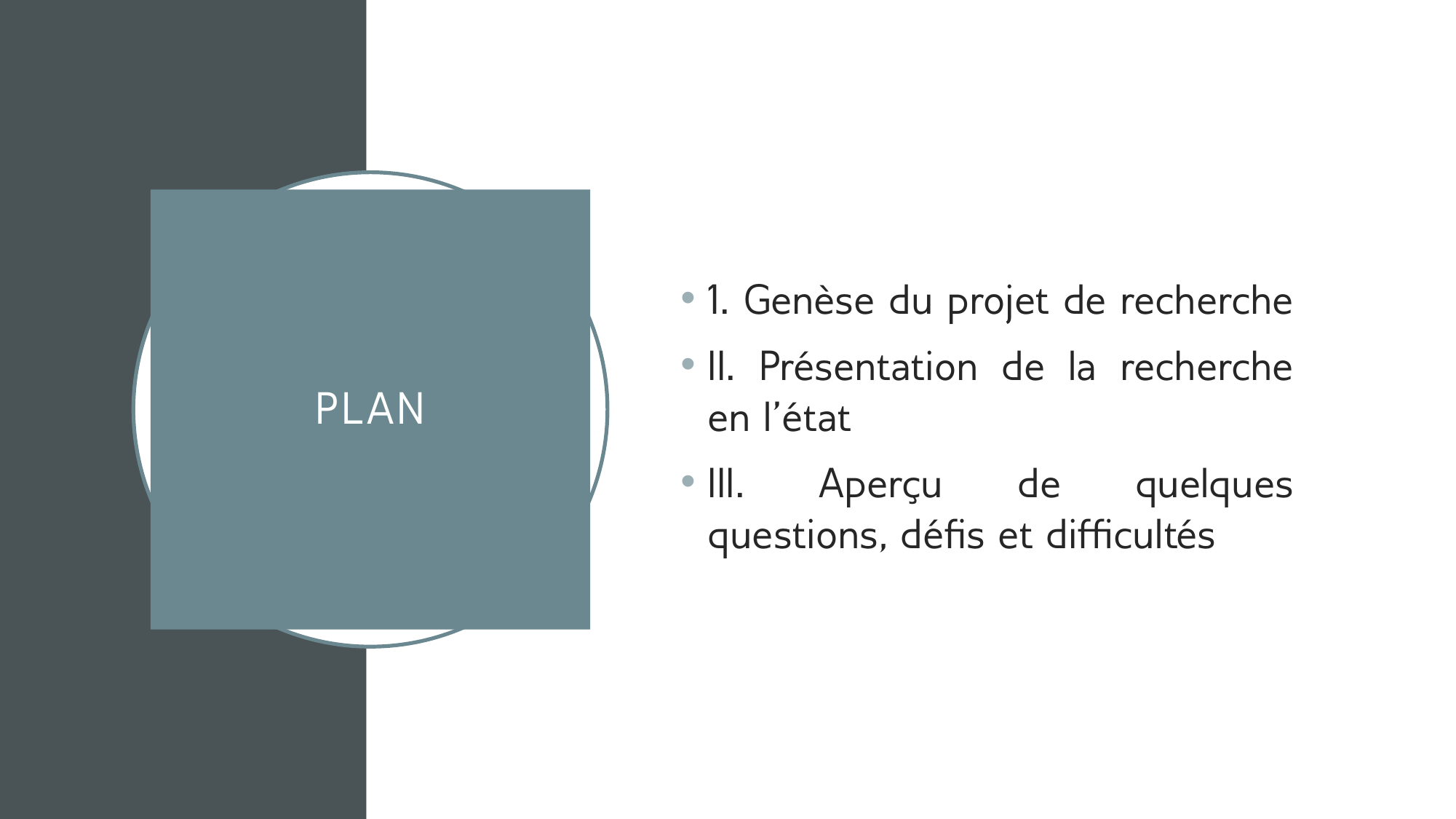

1. Genèse du projet de recherche
II. Présentation de la recherche en l’état
III. Aperçu de quelques questions, défis et difficultés
# Plan